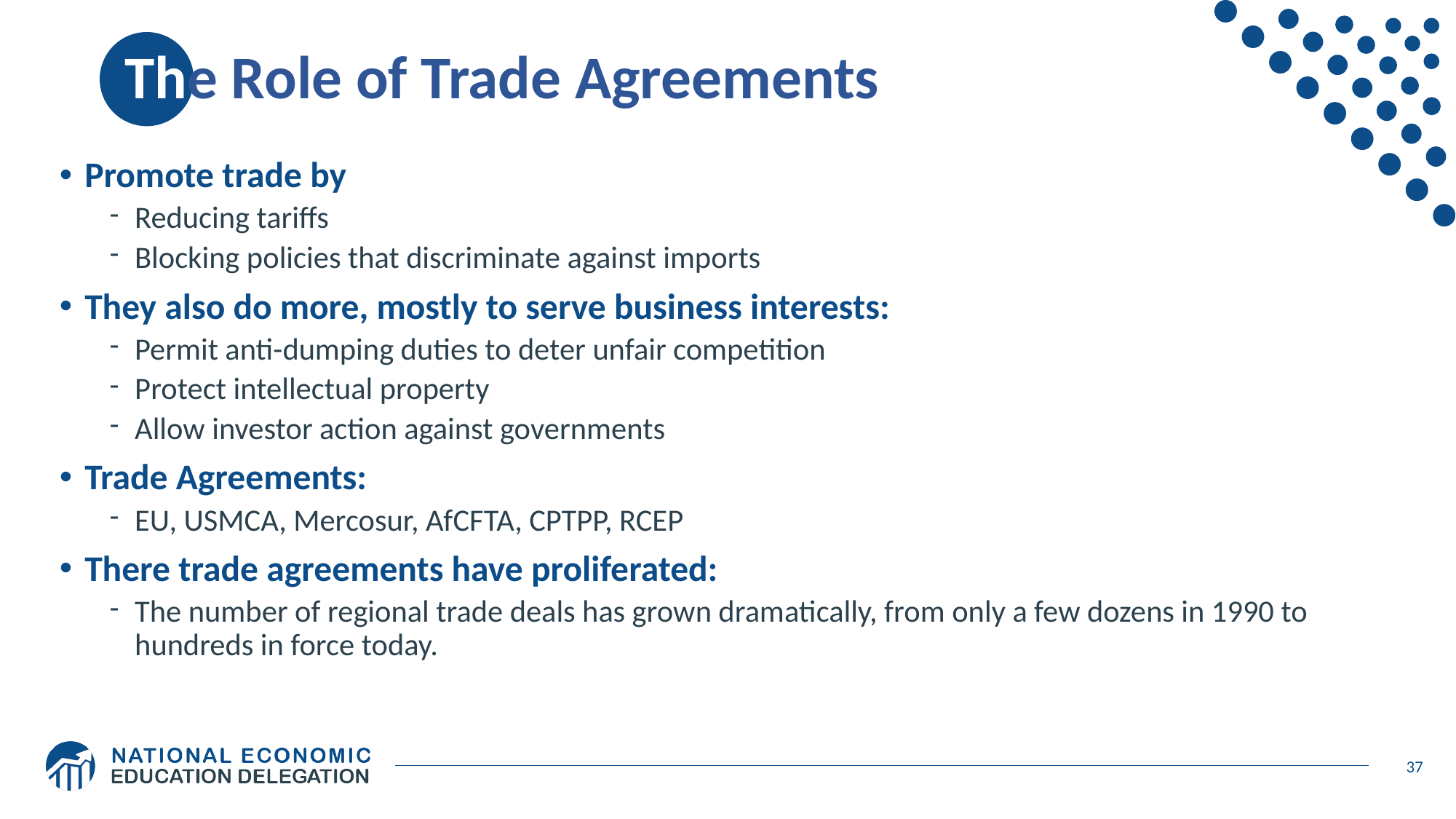

# The Role of Trade Agreements
Promote trade by
Reducing tariffs
Blocking policies that discriminate against imports
They also do more, mostly to serve business interests:
Permit anti-dumping duties to deter unfair competition
Protect intellectual property
Allow investor action against governments
Trade Agreements:
EU, USMCA, Mercosur, AfCFTA, CPTPP, RCEP
There trade agreements have proliferated:
The number of regional trade deals has grown dramatically, from only a few dozens in 1990 to hundreds in force today.
37